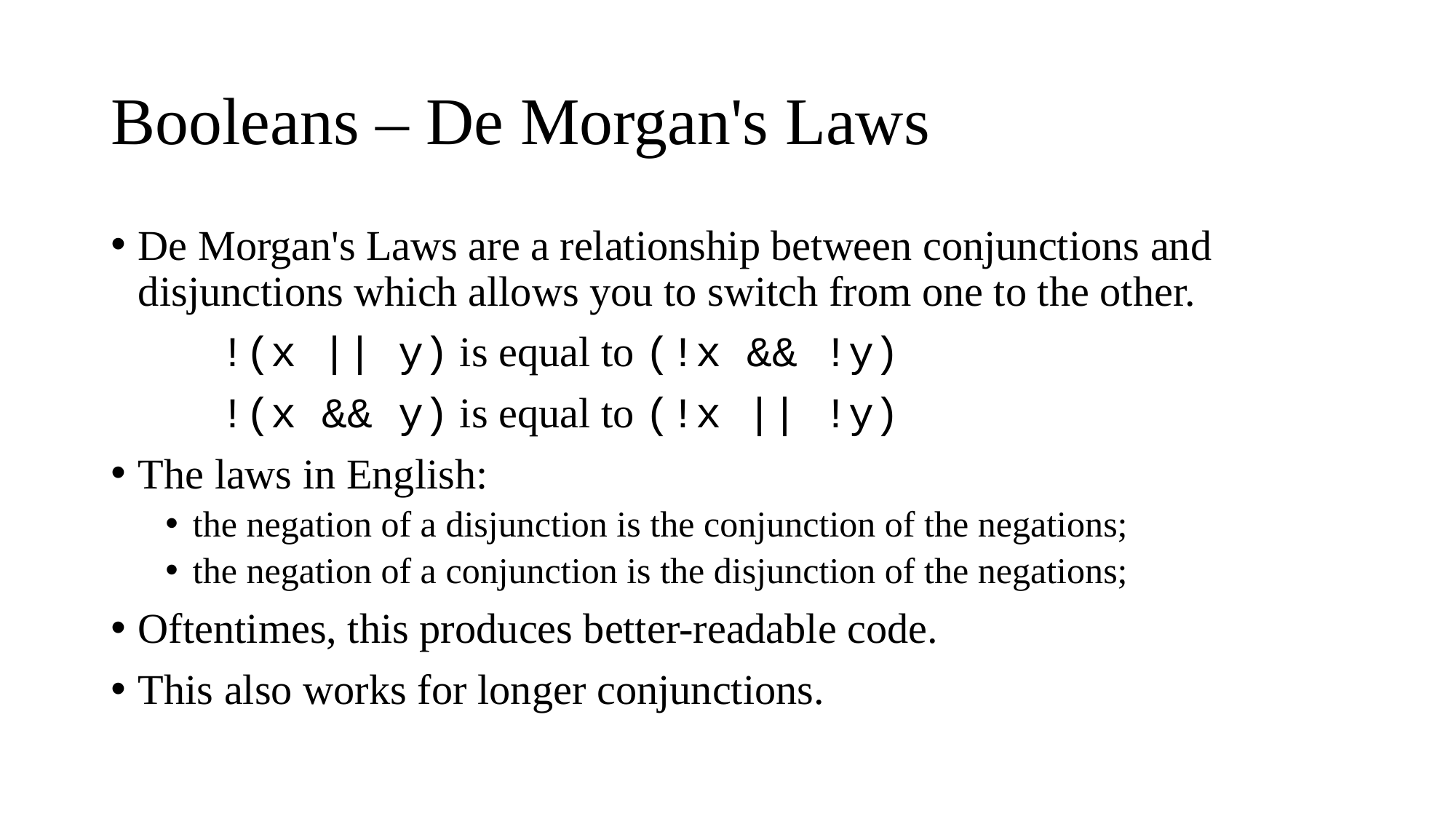

# Booleans – De Morgan's Laws
De Morgan's Laws are a relationship between conjunctions and disjunctions which allows you to switch from one to the other.
	!(x || y) is equal to (!x && !y)
	!(x && y) is equal to (!x || !y)
The laws in English:
the negation of a disjunction is the conjunction of the negations;
the negation of a conjunction is the disjunction of the negations;
Oftentimes, this produces better-readable code.
This also works for longer conjunctions.